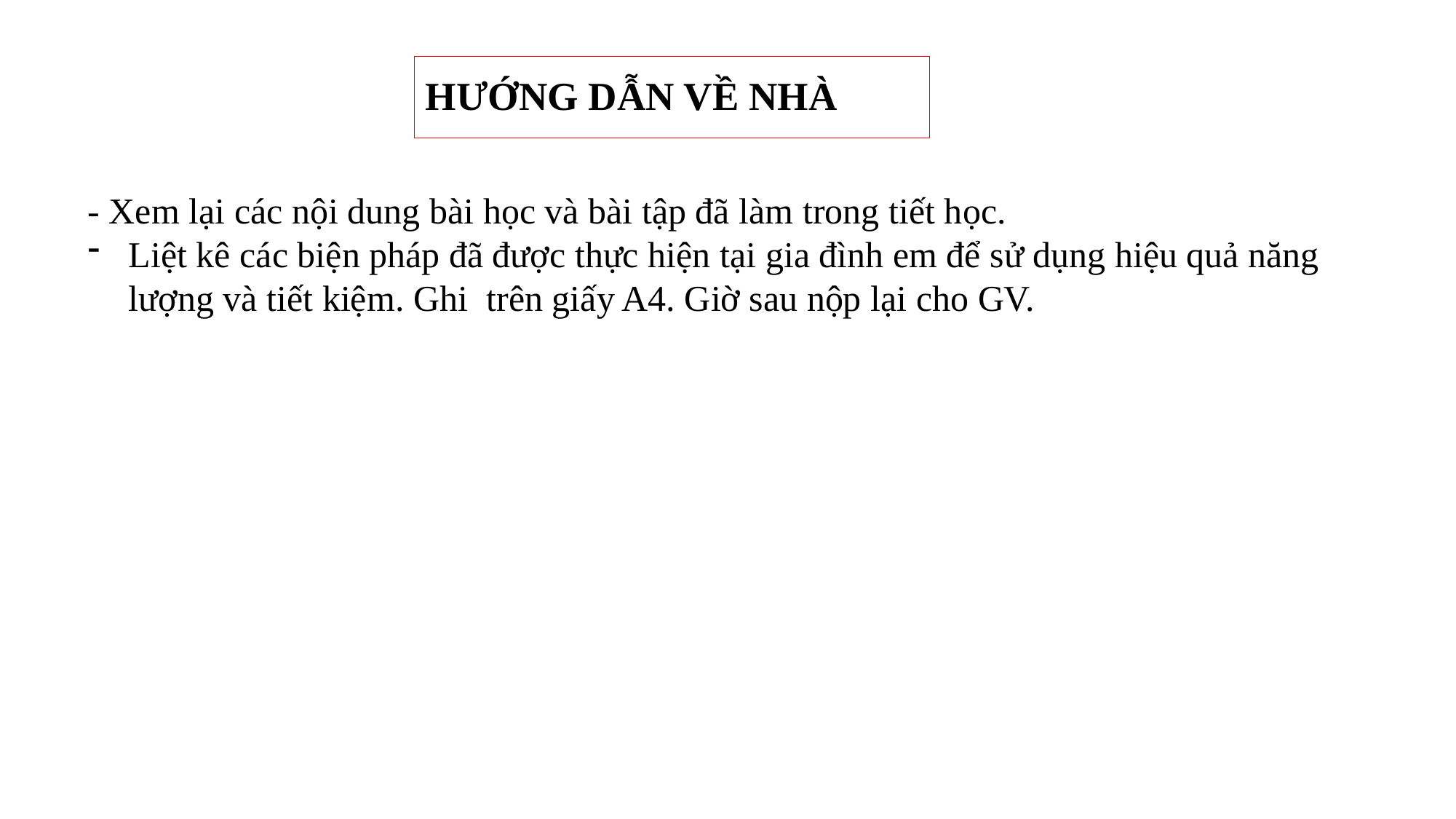

# HƯỚNG DẪN VỀ NHÀ
- Xem lại các nội dung bài học và bài tập đã làm trong tiết học.
Liệt kê các biện pháp đã được thực hiện tại gia đình em để sử dụng hiệu quả năng lượng và tiết kiệm. Ghi  trên giấy A4. Giờ sau nộp lại cho GV.